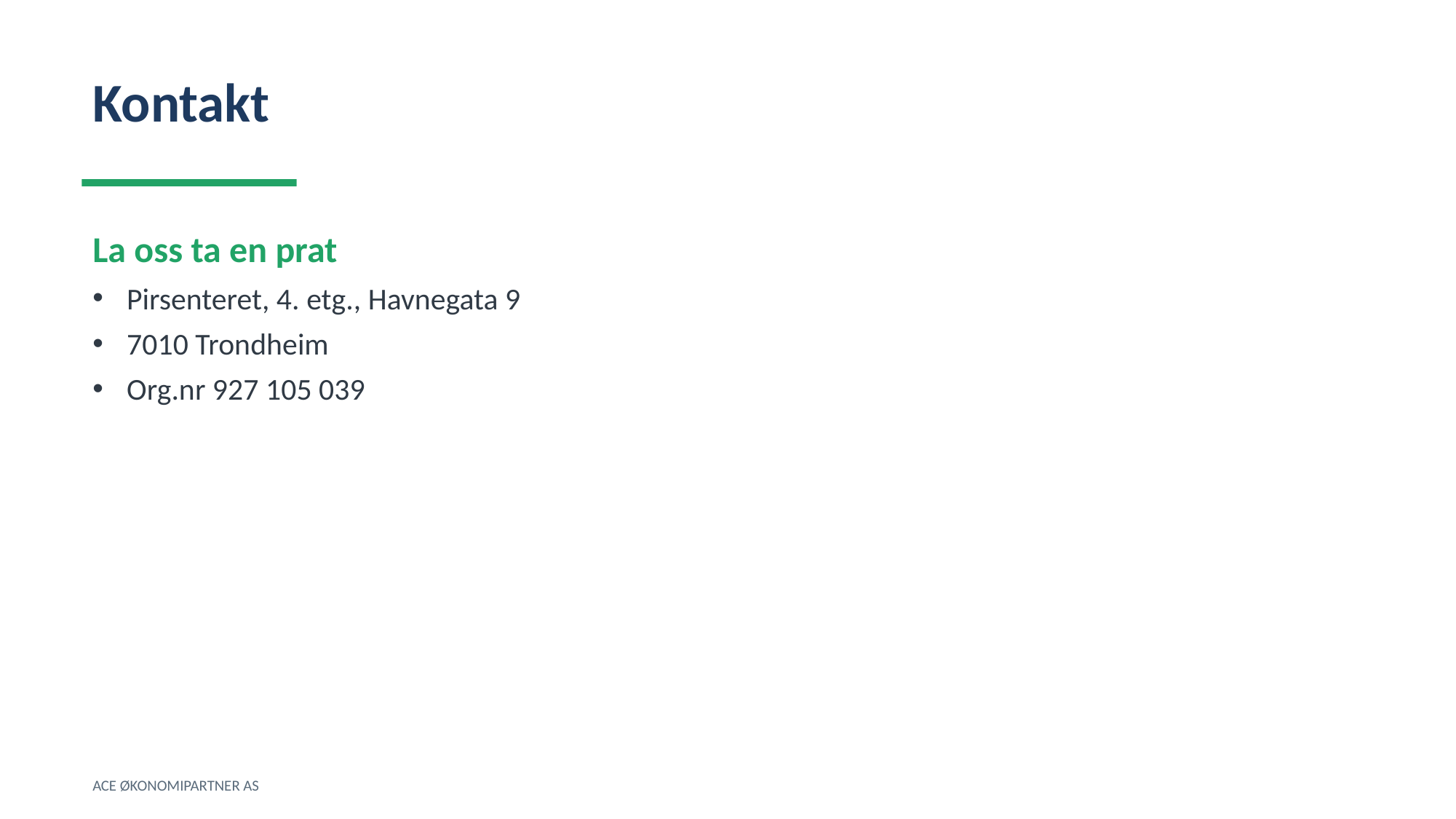

Kontakt

La oss ta en prat
Pirsenteret, 4. etg., Havnegata 9
7010 Trondheim
Org.nr 927 105 039
ACE ØKONOMIPARTNER AS